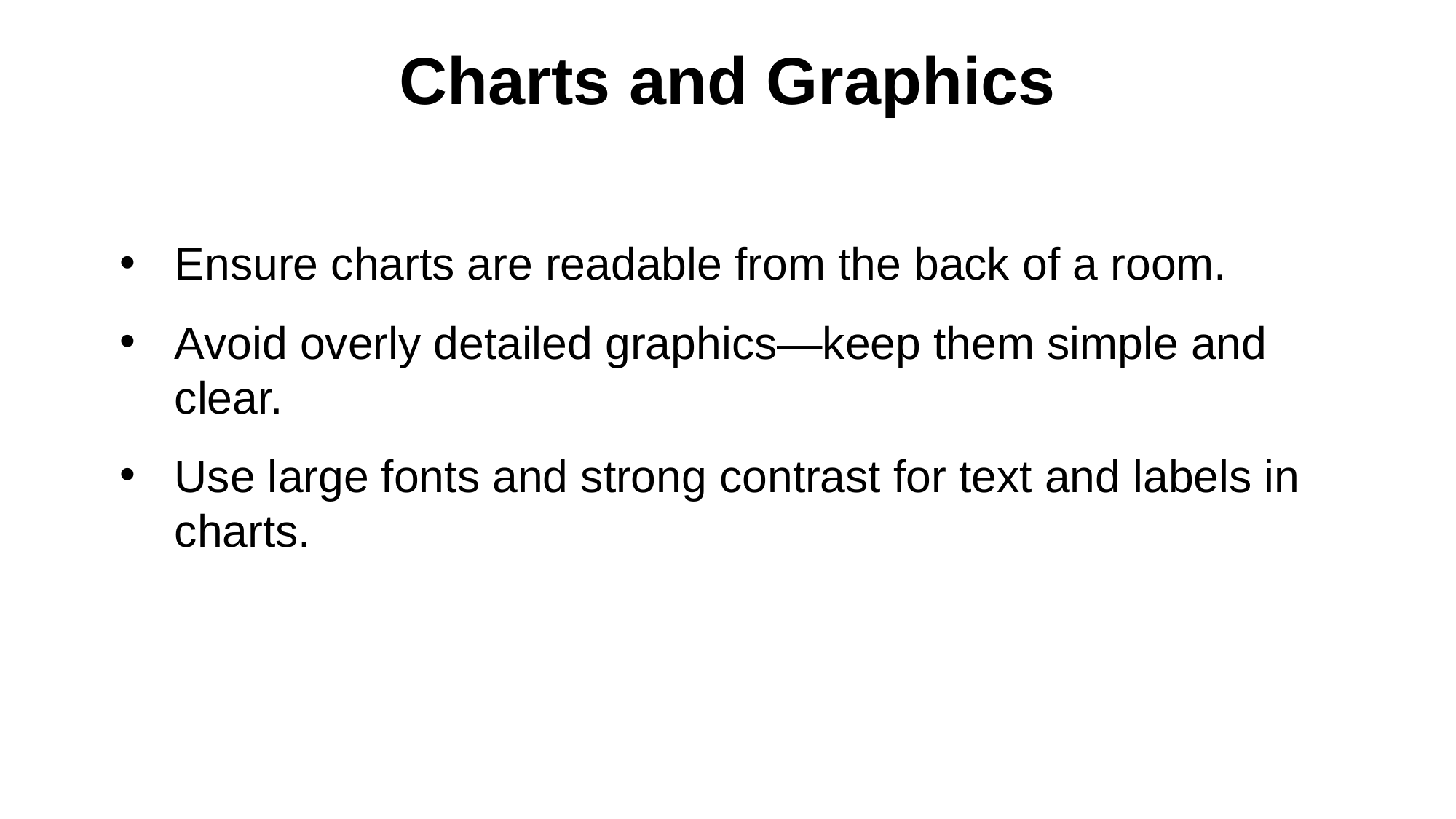

Charts and Graphics

Ensure charts are readable from the back of a room.
Avoid overly detailed graphics—keep them simple and clear.
Use large fonts and strong contrast for text and labels in charts.